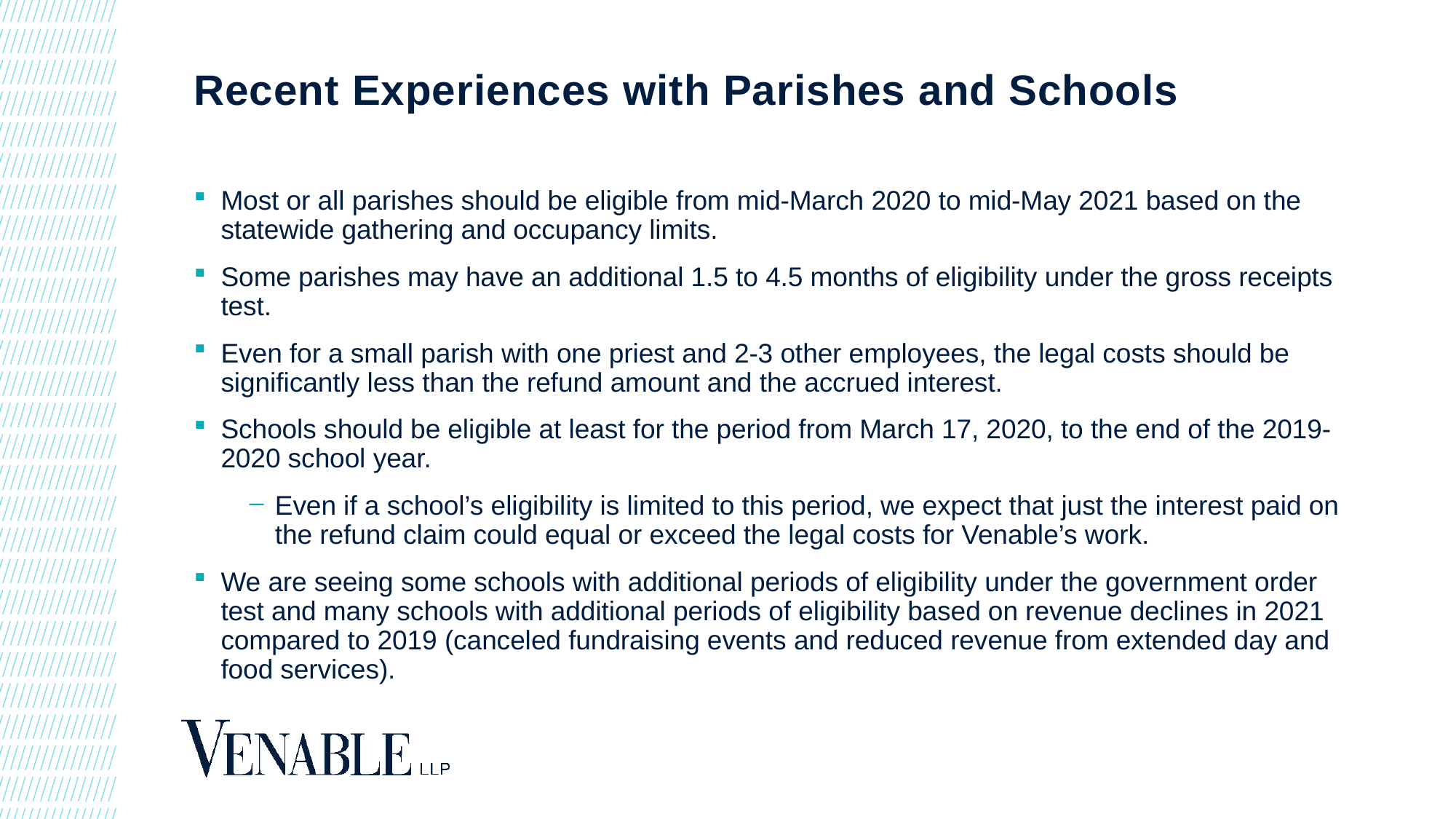

# Recent Experiences with Parishes and Schools

Most or all parishes should be eligible from mid-March 2020 to mid-May 2021 based on the statewide gathering and occupancy limits.
Some parishes may have an additional 1.5 to 4.5 months of eligibility under the gross receipts test.
Even for a small parish with one priest and 2-3 other employees, the legal costs should be significantly less than the refund amount and the accrued interest.
Schools should be eligible at least for the period from March 17, 2020, to the end of the 2019-2020 school year.
Even if a school’s eligibility is limited to this period, we expect that just the interest paid on the refund claim could equal or exceed the legal costs for Venable’s work.
We are seeing some schools with additional periods of eligibility under the government order test and many schools with additional periods of eligibility based on revenue declines in 2021 compared to 2019 (canceled fundraising events and reduced revenue from extended day and food services).